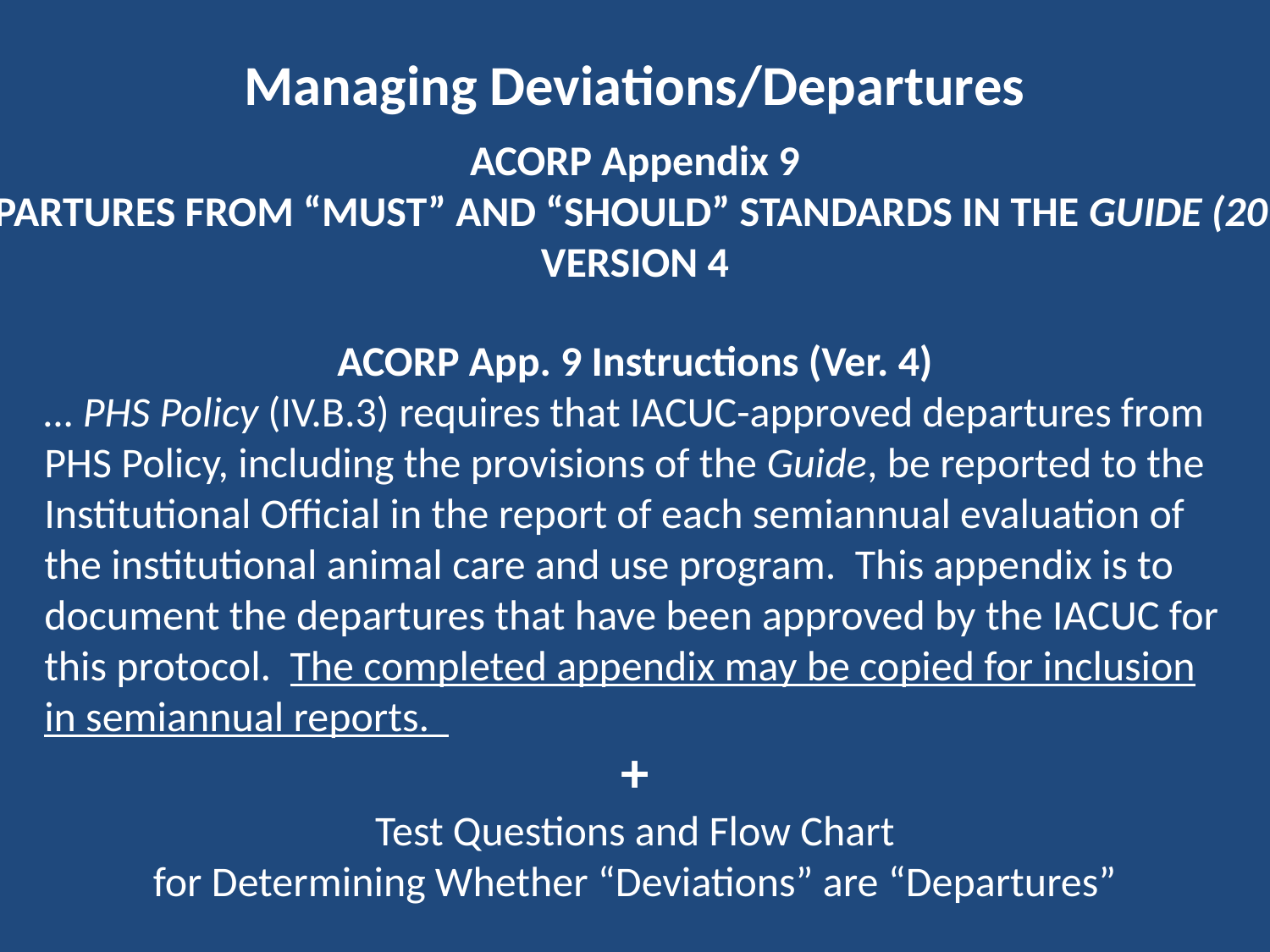

# Managing Deviations/Departures
ACORP Appendix 9
Departures from “Must” and “Should” Standards in the Guide (2011)
Version 4
ACORP App. 9 Instructions (Ver. 4)
… PHS Policy (IV.B.3) requires that IACUC-approved departures from PHS Policy, including the provisions of the Guide, be reported to the Institutional Official in the report of each semiannual evaluation of the institutional animal care and use program.  This appendix is to document the departures that have been approved by the IACUC for this protocol.  The completed appendix may be copied for inclusion in semiannual reports.
+
Test Questions and Flow Chart
for Determining Whether “Deviations” are “Departures”